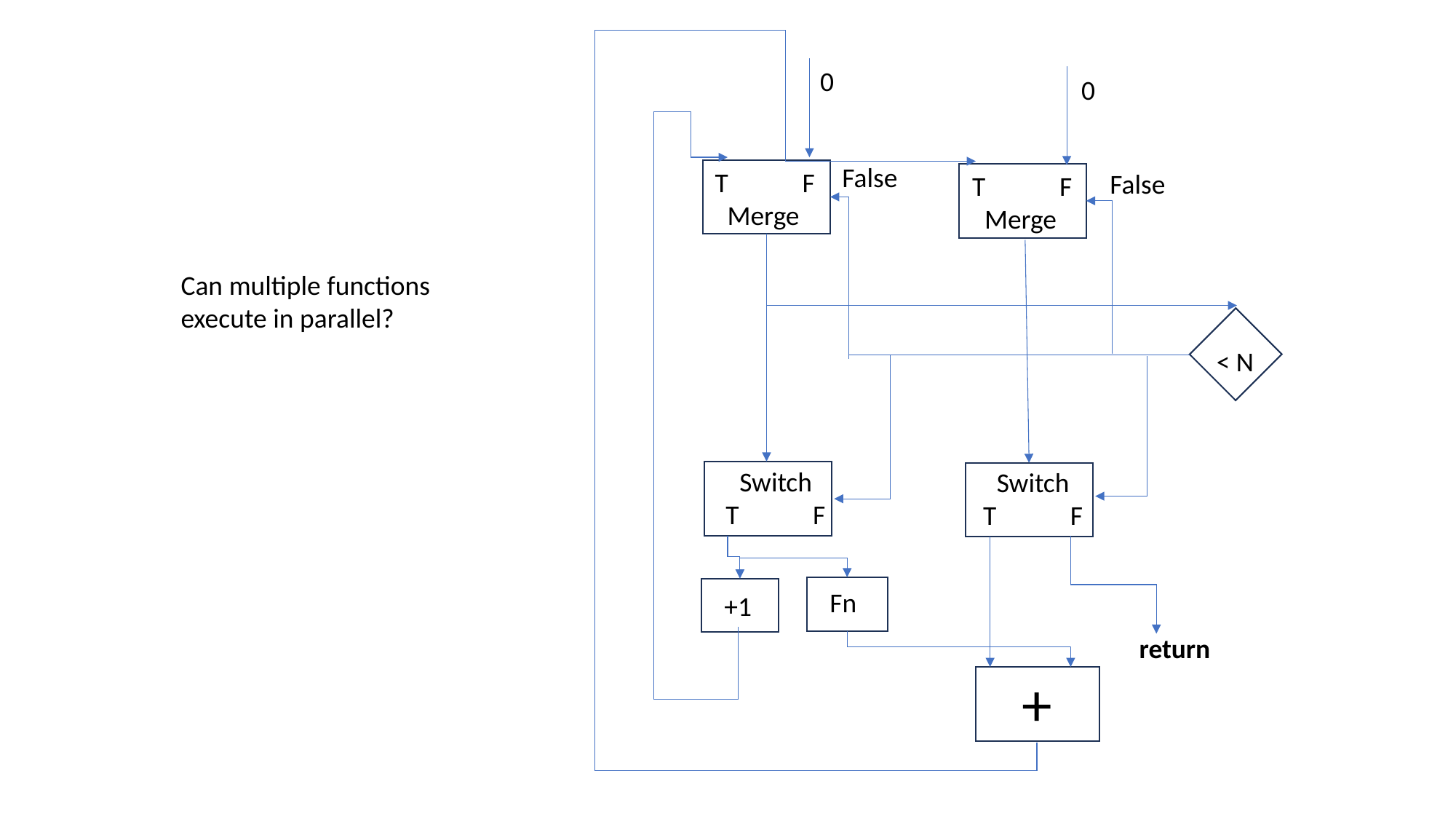

0
0
False
T            F
  Merge

False

T            F
  Merge
Can multiple functions execute in parallel?

< N
Switch
T            F
Switch
T            F

Fn
+1
return
+